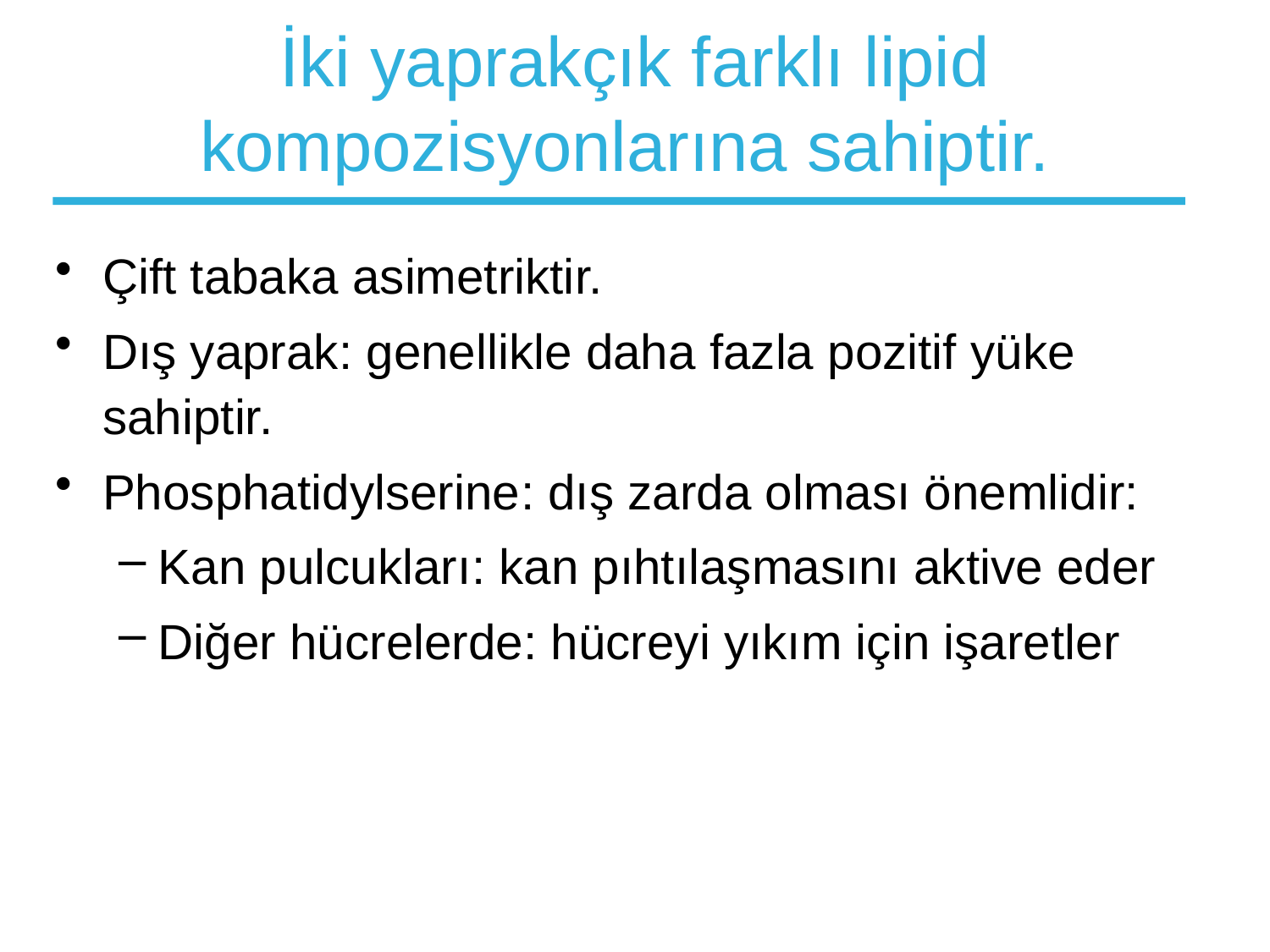

# İki yaprakçık farklı lipid kompozisyonlarına sahiptir.

Çift tabaka asimetriktir.
Dış yaprak: genellikle daha fazla pozitif yüke sahiptir.
Phosphatidylserine: dış zarda olması önemlidir:
Kan pulcukları: kan pıhtılaşmasını aktive eder
Diğer hücrelerde: hücreyi yıkım için işaretler